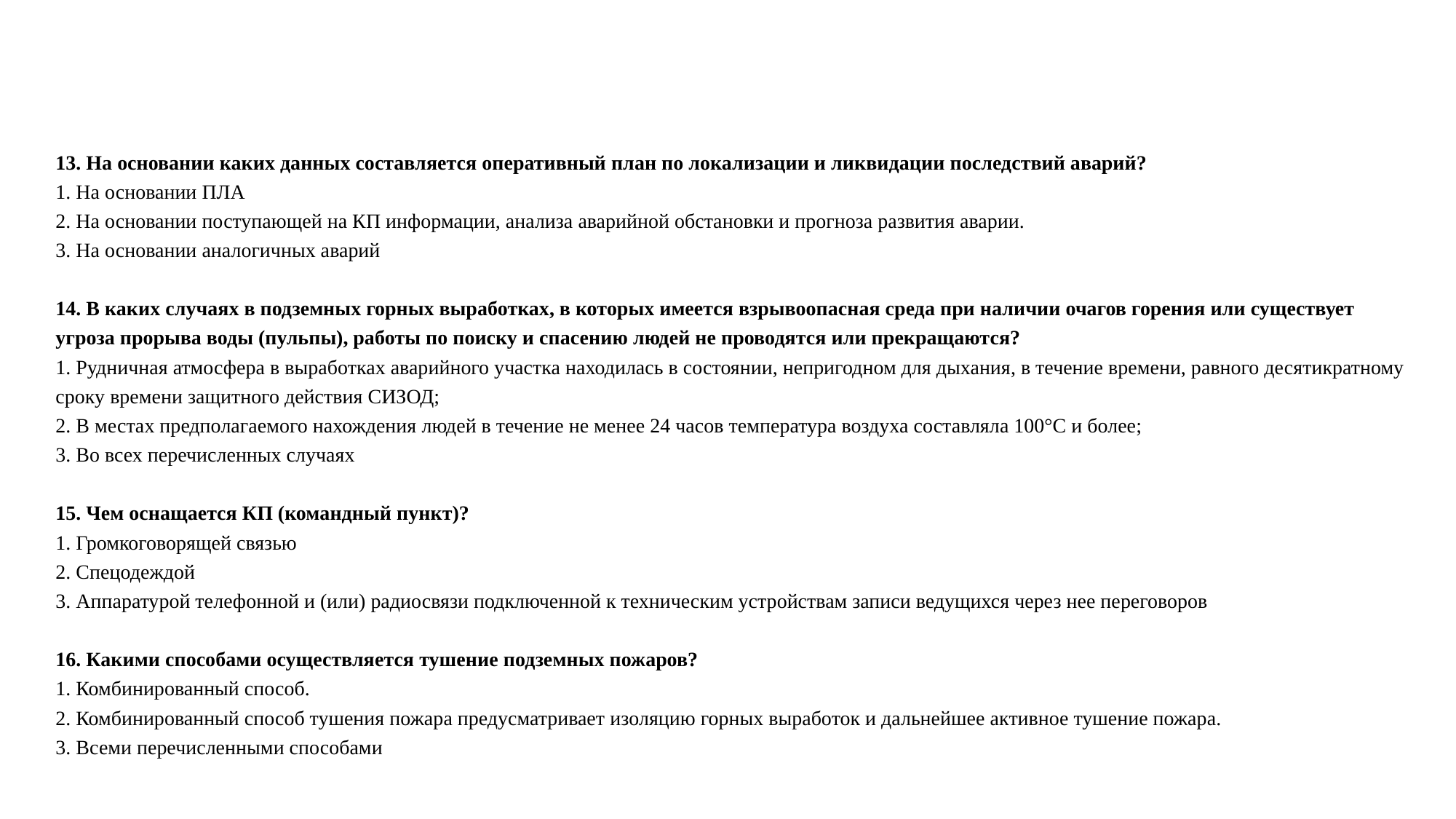

#
13. На основании каких данных составляется оперативный план по локализации и ликвидации последствий аварий?
1. На основании ПЛА
2. На основании поступающей на КП информации, анализа аварийной обстановки и прогноза развития аварии.
3. На основании аналогичных аварий

14. В каких случаях в подземных горных выработках, в которых имеется взрывоопасная среда при наличии очагов горения или существует угроза прорыва воды (пульпы), работы по поиску и спасению людей не проводятся или прекращаются?
1. Рудничная атмосфера в выработках аварийного участка находилась в состоянии, непригодном для дыхания, в течение времени, равного десятикратному сроку времени защитного действия СИЗОД;
2. В местах предполагаемого нахождения людей в течение не менее 24 часов температура воздуха составляла 100°С и более;
3. Во всех перечисленных случаях

15. Чем оснащается КП (командный пункт)?
1. Громкоговорящей связью
2. Спецодеждой
3. Аппаратурой телефонной и (или) радиосвязи подключенной к техническим устройствам записи ведущихся через нее переговоров
16. Какими способами осуществляется тушение подземных пожаров?
1. Комбинированный способ.
2. Комбинированный способ тушения пожара предусматривает изоляцию горных выработок и дальнейшее активное тушение пожара.
3. Всеми перечисленными способами